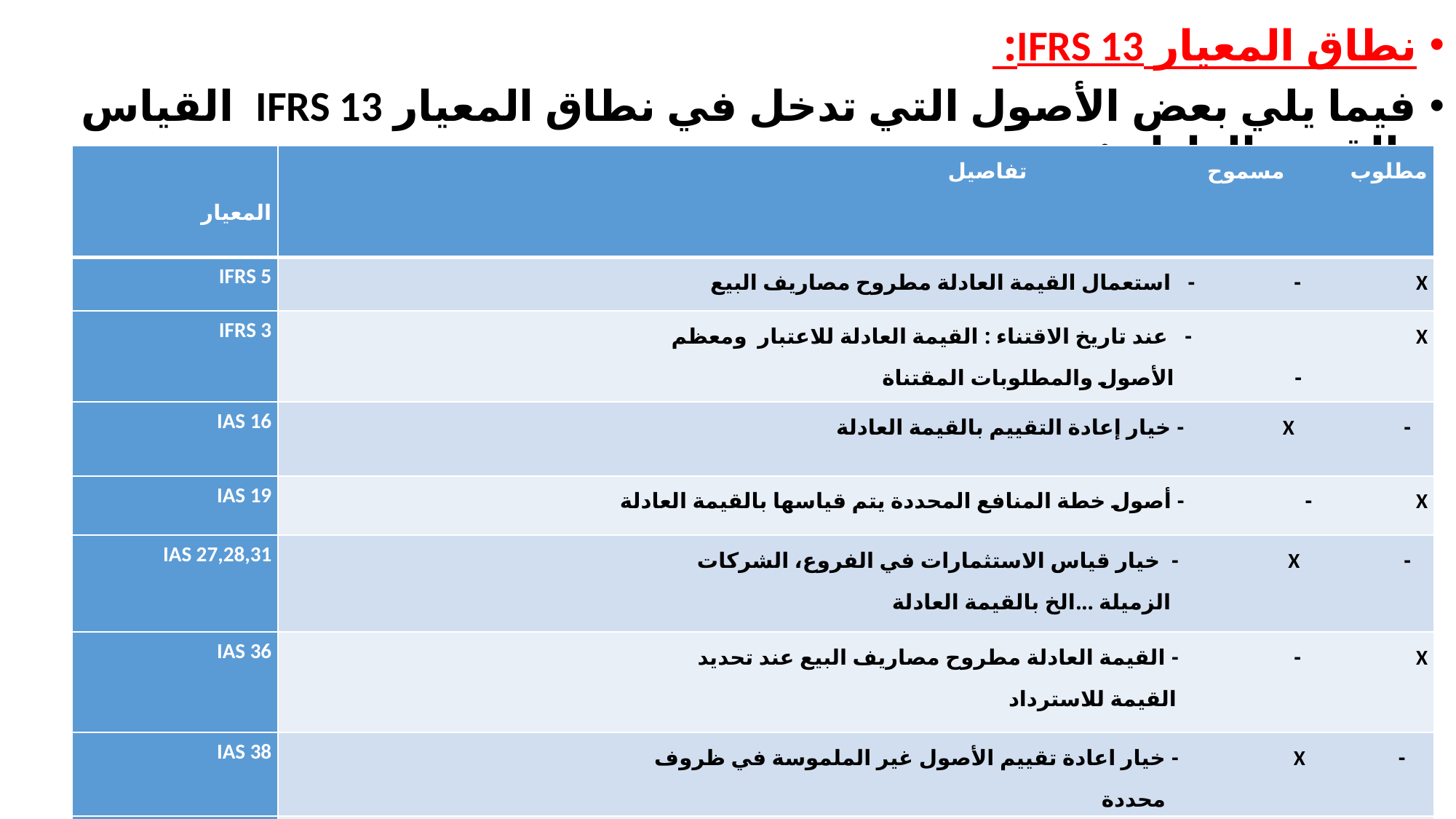

نطاق المعيار IFRS 13:
فيما يلي بعض الأصول التي تدخل في نطاق المعيار IFRS 13  القياس بالقيمة العادلة :

| المعيار | مطلوب مسموح تفاصيل |
| --- | --- |
| IFRS 5 | X - - استعمال القيمة العادلة مطروح مصاريف البيع |
| IFRS 3 | X - عند تاريخ الاقتناء : القيمة العادلة للاعتبار ومعظم - الأصول والمطلوبات المقتناة |
| IAS 16 | - X - خيار إعادة التقييم بالقيمة العادلة |
| IAS 19 | X - - أصول خطة المنافع المحددة يتم قياسها بالقيمة العادلة |
| IAS 27,28,31 | - X - خيار قياس الاستثمارات في الفروع، الشركات الزميلة ...الخ بالقيمة العادلة |
| IAS 36 | X - - القيمة العادلة مطروح مصاريف البيع عند تحديد القيمة للاسترداد |
| IAS 38 | - X - خيار اعادة تقييم الأصول غير الملموسة في ظروف محددة |
| IFRS9 | X X - استعمال القيمة العادلة يعتمد على نوع الأداة المالية |
| IAS 41 | X - - تقييم الاصول البيولوجية والمحاصيل الزراعية بالقيمة العادلة مطروح مصاريف البيع . |